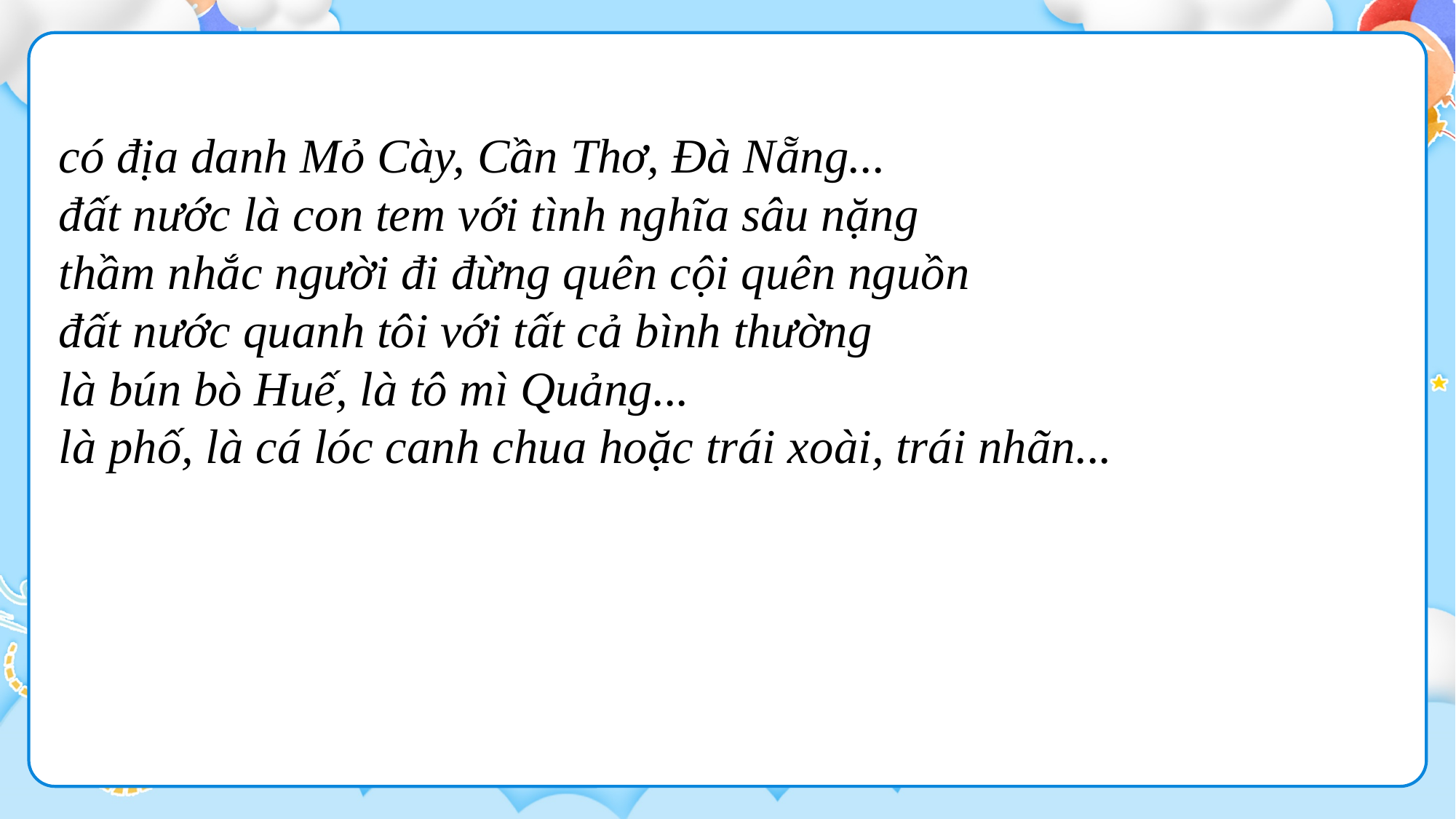

có địa danh Mỏ Cày, Cần Thơ, Đà Nẵng...
đất nước là con tem với tình nghĩa sâu nặng
thầm nhắc người đi đừng quên cội quên nguồn
đất nước quanh tôi với tất cả bình thường
là bún bò Huế, là tô mì Quảng...
là phố, là cá lóc canh chua hoặc trái xoài, trái nhãn...